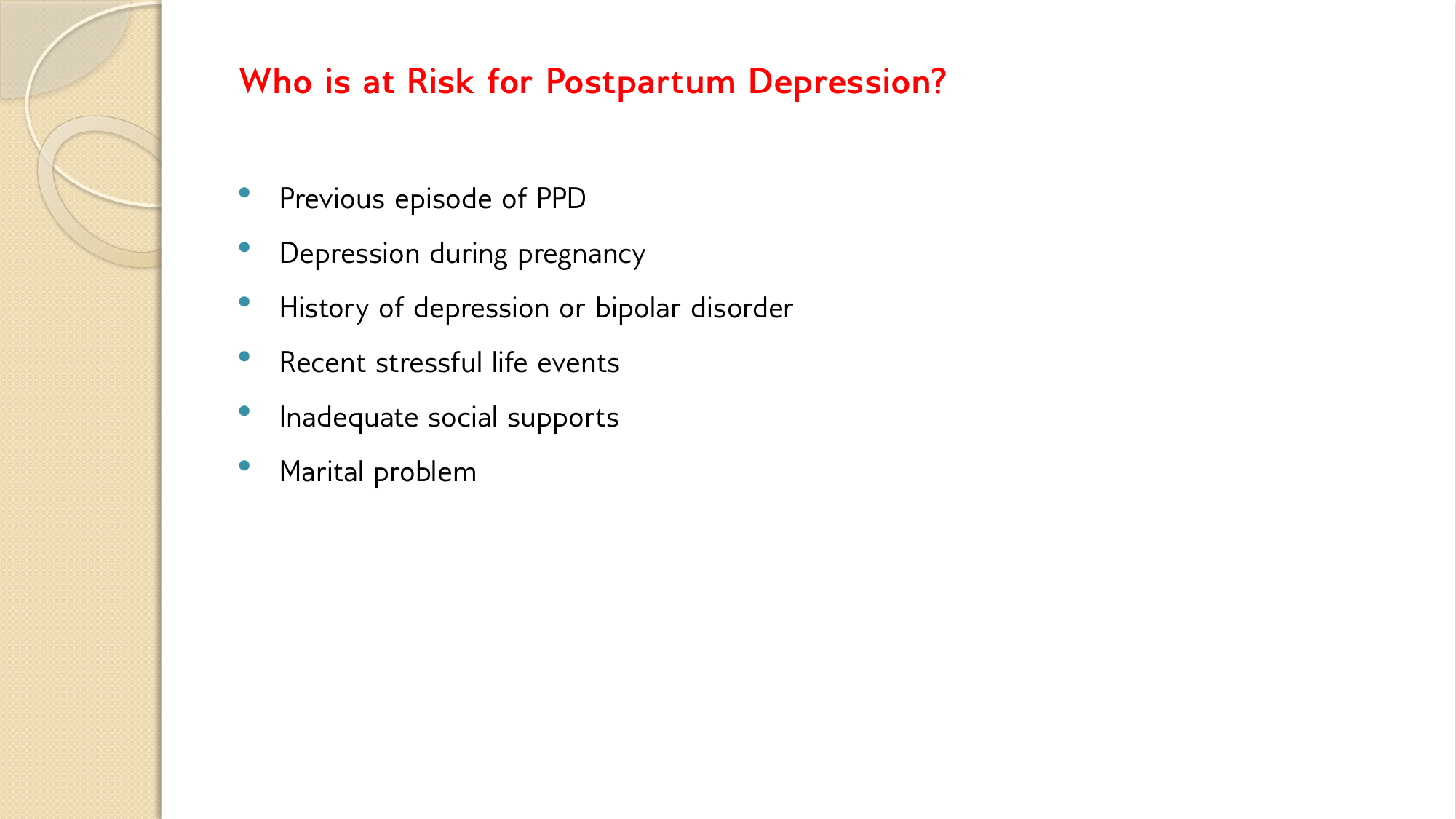

# Who is at Risk for Postpartum Depression?
Previous episode of PPD
Depression during pregnancy
History of depression or bipolar disorder
Recent stressful life events
Inadequate social supports
Marital problem